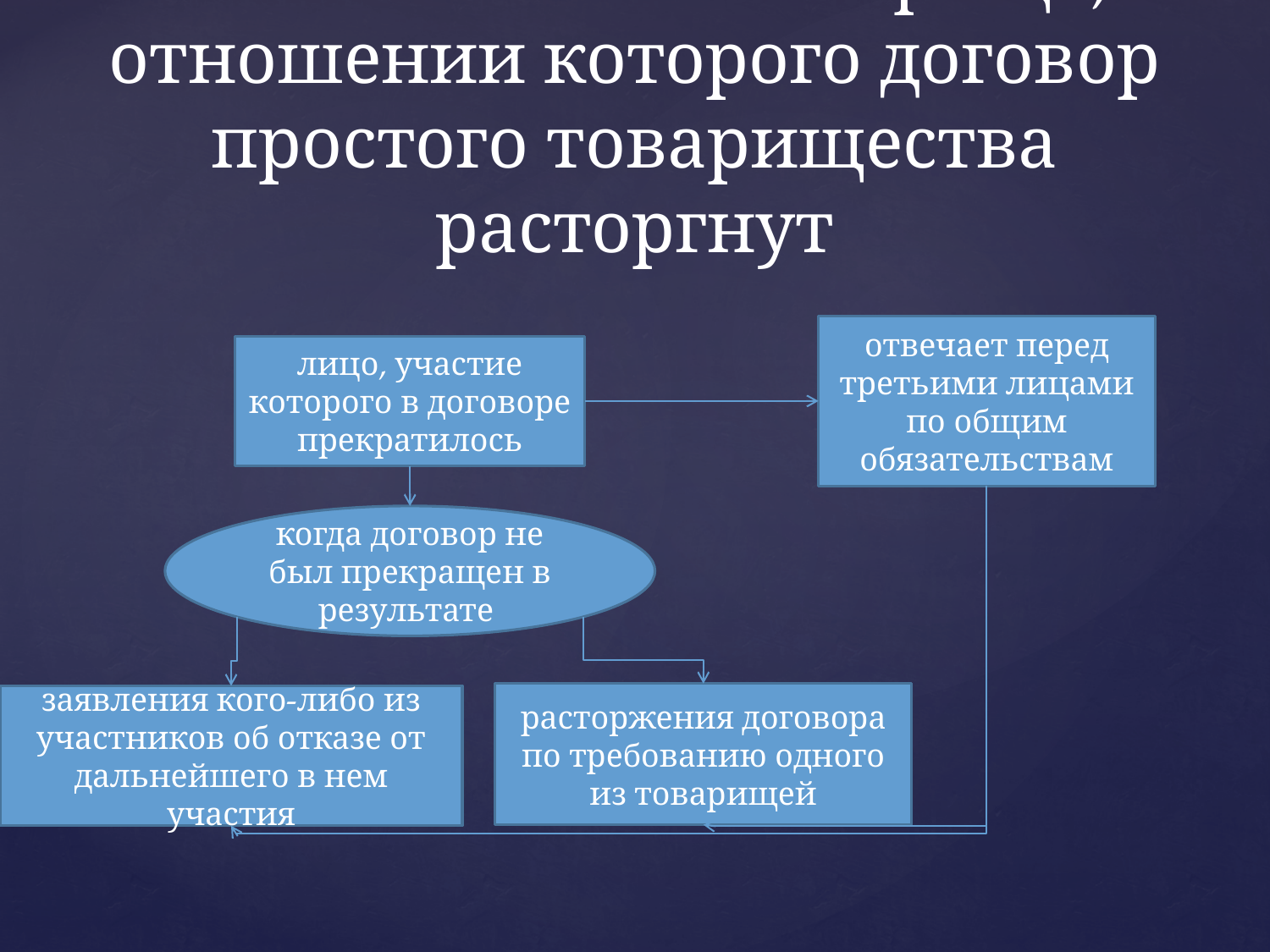

# Ответственность товарища, в отношении которого договор простого товарищества расторгнут
отвечает перед третьими лицами по общим обязательствам
лицо, участие которого в договоре прекратилось
когда договор не был прекращен в результате
расторжения договора по требованию одного из товарищей
заявления кого-либо из участников об отказе от дальнейшего в нем участия